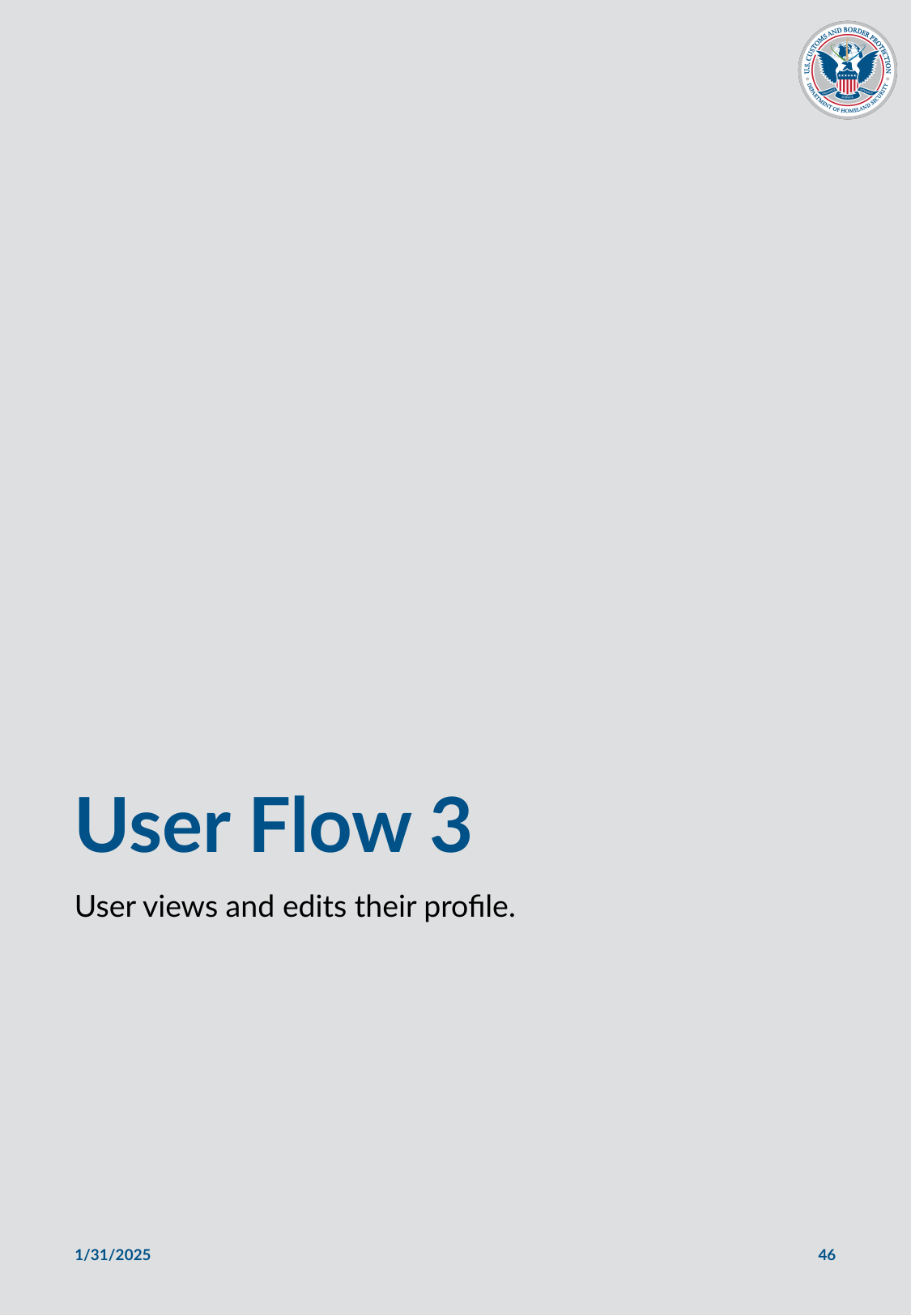

# User Flow 3
User views and edits their profile.
1/31/2025

46